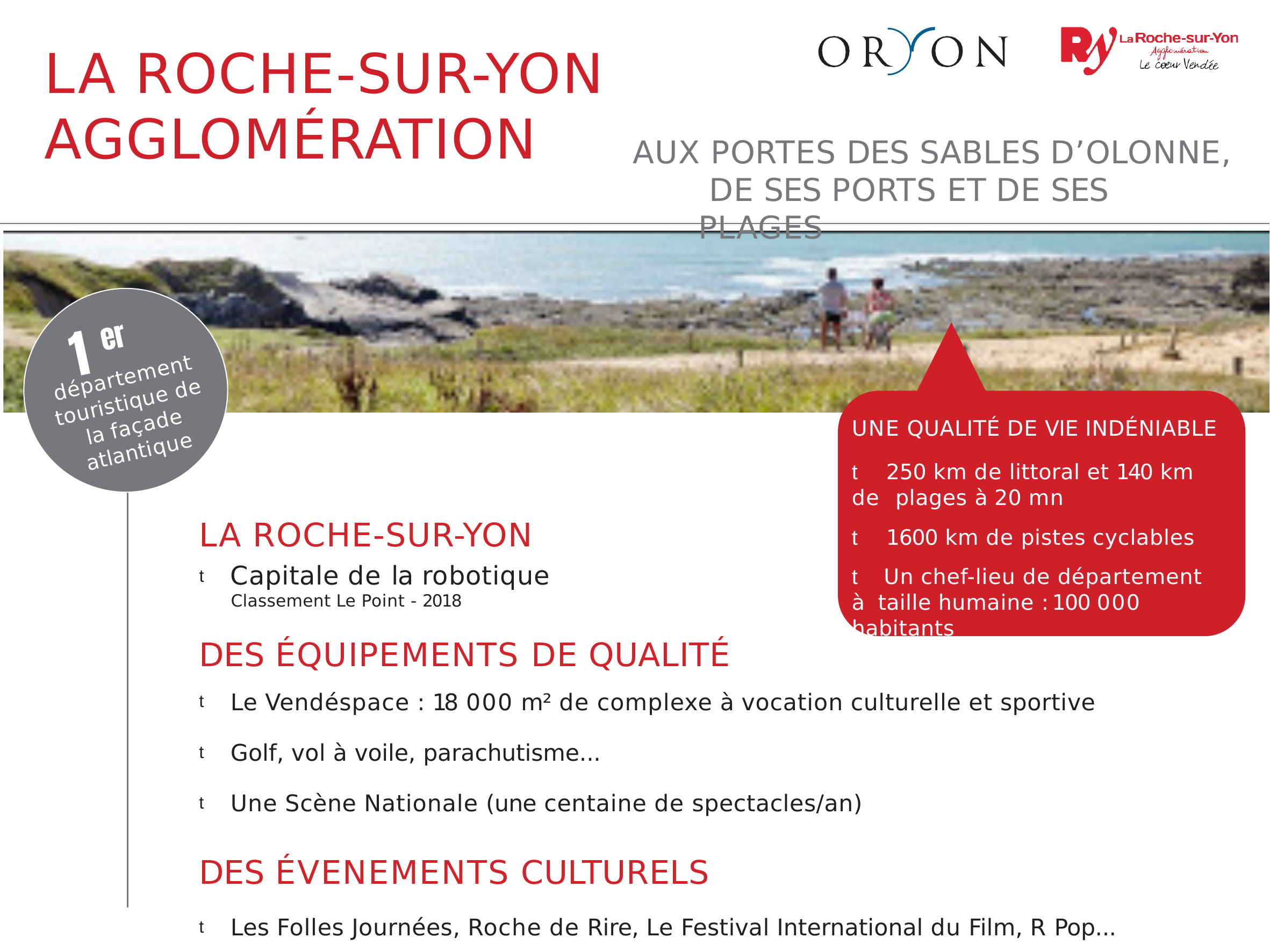

# LA ROCHE-SUR-YON  AGGLOMÉRATION
AUX PORTES DES SABLES D’OLONNE,  DE SES PORTS ET DE SES PLAGES

er
1
département
touristique de
UNE QUALITÉ DE VIE INDÉNIABLE
t	250 km de littoral et 140 km de  plages à 20 mn
t	1600 km de pistes cyclables
t Un chef-lieu de département à  taille humaine : 100 000 habitants
la façade
atlantique

LA ROCHE-SUR-YON
t Capitale de la robotique
Classement Le Point - 2018
DES ÉQUIPEMENTS DE QUALITÉ
t Le Vendéspace : 18 000 m² de complexe à vocation culturelle et sportive
t Golf, vol à voile, parachutisme...
t Une Scène Nationale (une centaine de spectacles/an)

DES ÉVENEMENTS CULTURELS
t Les Folles Journées, Roche de Rire, Le Festival International du Film, R Pop...